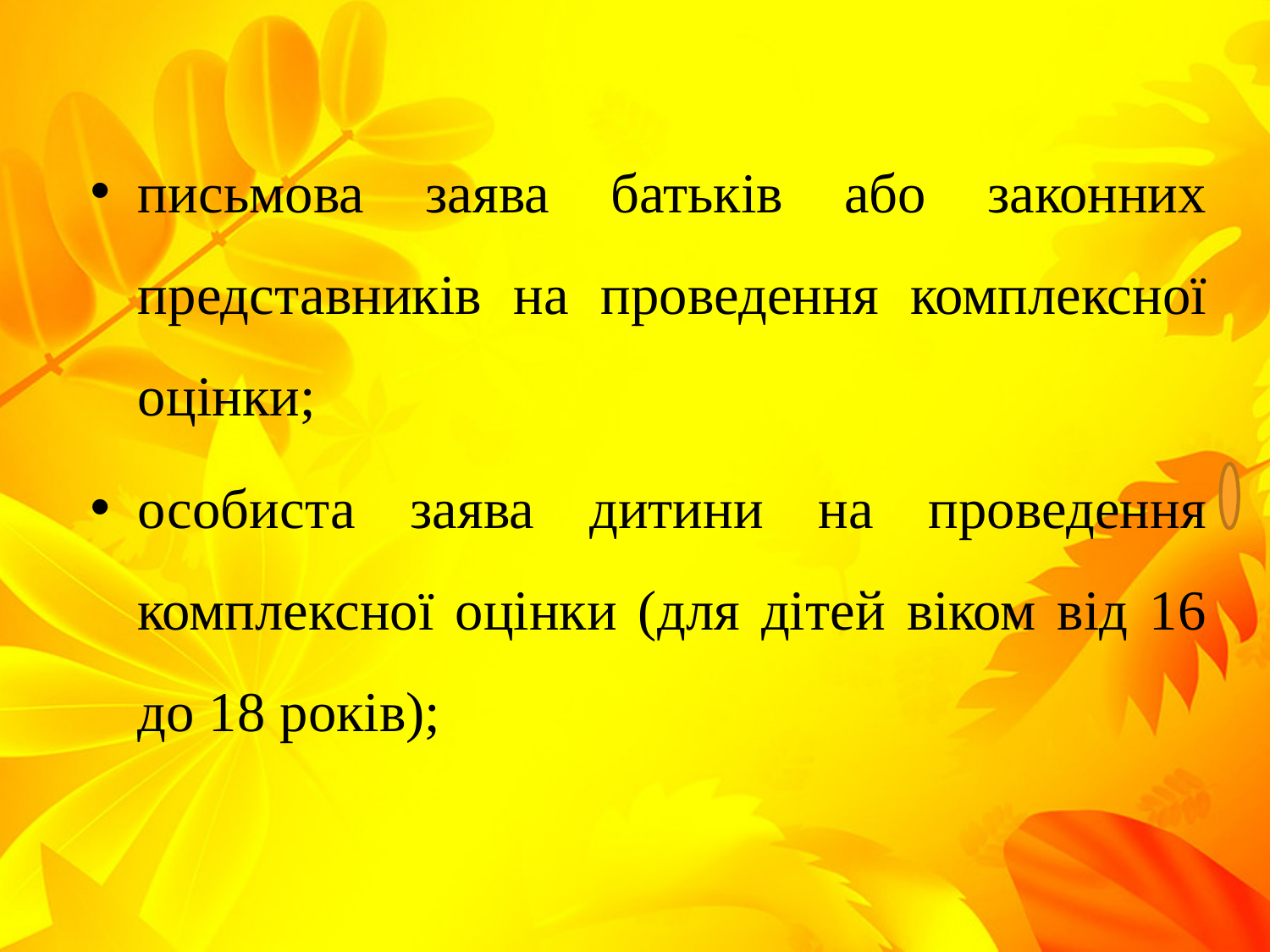

письмова заява батьків або законних представників на проведення комплексної оцінки;
особиста заява дитини на проведення комплексної оцінки (для дітей віком від 16 до 18 років);